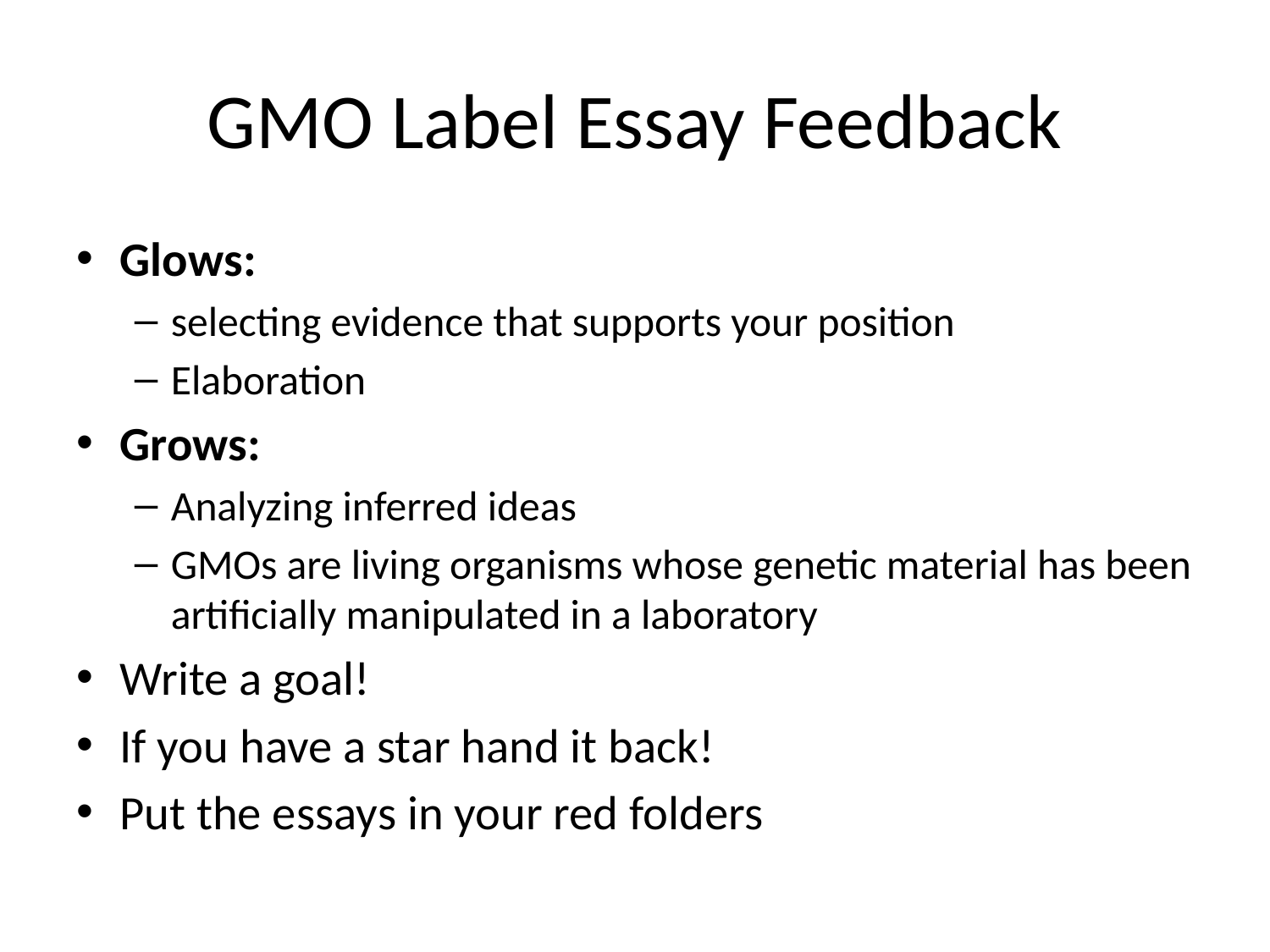

# GMO Label Essay Feedback
Glows:
selecting evidence that supports your position
Elaboration
Grows:
Analyzing inferred ideas
GMOs are living organisms whose genetic material has been artificially manipulated in a laboratory
Write a goal!
If you have a star hand it back!
Put the essays in your red folders